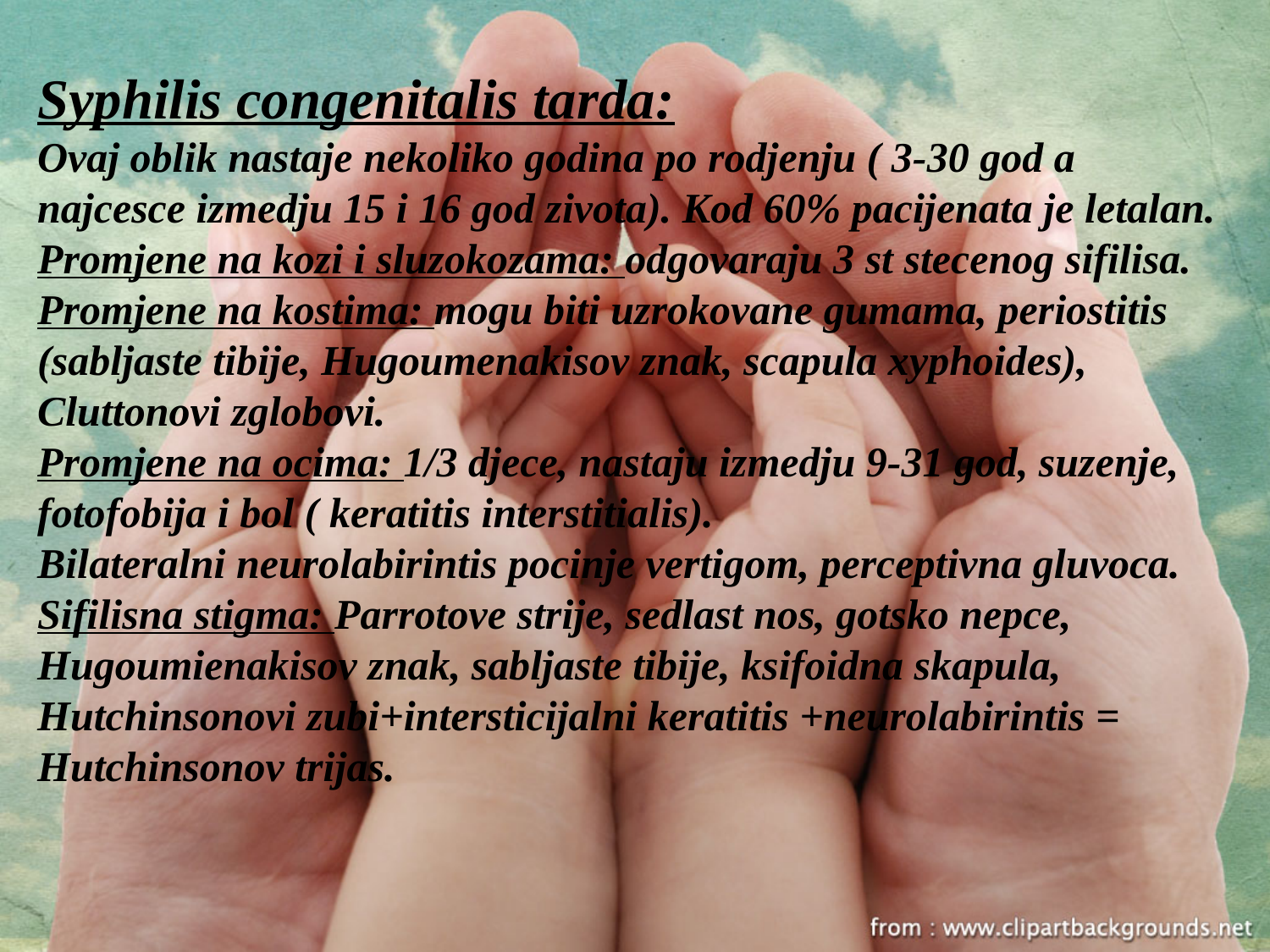

Syphilis congenitalis tarda:
Ovaj oblik nastaje nekoliko godina po rodjenju ( 3-30 god a najcesce izmedju 15 i 16 god zivota). Kod 60% pacijenata je letalan.
Promjene na kozi i sluzokozama: odgovaraju 3 st stecenog sifilisa.
Promjene na kostima: mogu biti uzrokovane gumama, periostitis (sabljaste tibije, Hugoumenakisov znak, scapula xyphoides), Cluttonovi zglobovi.
Promjene na ocima: 1/3 djece, nastaju izmedju 9-31 god, suzenje, fotofobija i bol ( keratitis interstitialis).
Bilateralni neurolabirintis pocinje vertigom, perceptivna gluvoca.
Sifilisna stigma: Parrotove strije, sedlast nos, gotsko nepce, Hugoumienakisov znak, sabljaste tibije, ksifoidna skapula,  Hutchinsonovi zubi+intersticijalni keratitis +neurolabirintis = Hutchinsonov trijas.